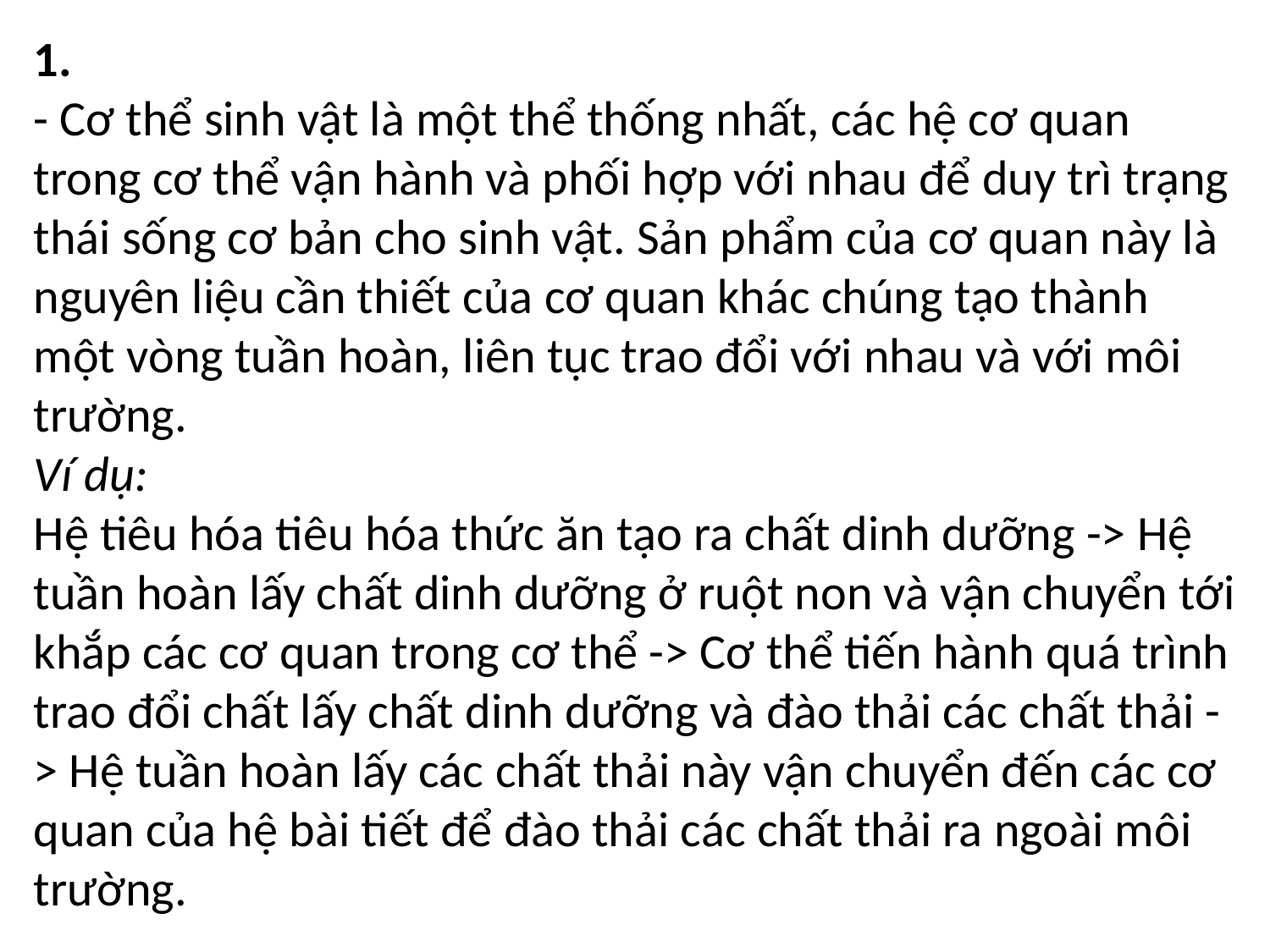

1.
- Cơ thể sinh vật là một thể thống nhất, các hệ cơ quan trong cơ thể vận hành và phối hợp với nhau để duy trì trạng thái sống cơ bản cho sinh vật. Sản phẩm của cơ quan này là nguyên liệu cần thiết của cơ quan khác chúng tạo thành một vòng tuần hoàn, liên tục trao đổi với nhau và với môi trường.
Ví dụ:
Hệ tiêu hóa tiêu hóa thức ăn tạo ra chất dinh dưỡng -> Hệ tuần hoàn lấy chất dinh dưỡng ở ruột non và vận chuyển tới khắp các cơ quan trong cơ thể -> Cơ thể tiến hành quá trình trao đổi chất lấy chất dinh dưỡng và đào thải các chất thải -> Hệ tuần hoàn lấy các chất thải này vận chuyển đến các cơ quan của hệ bài tiết để đào thải các chất thải ra ngoài môi trường.